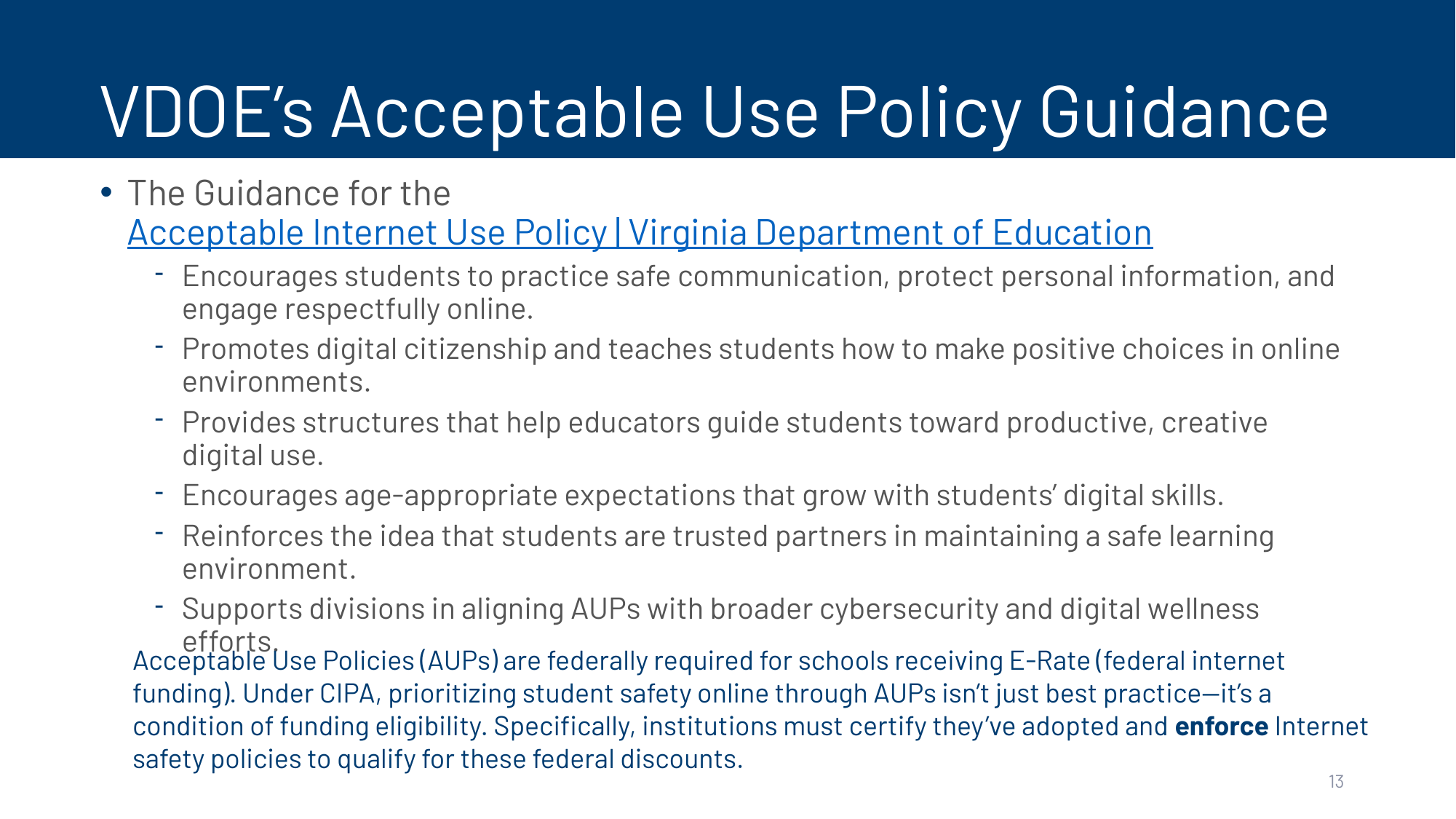

# VDOE’s Acceptable Use Policy Guidance
The Guidance for the Acceptable Internet Use Policy | Virginia Department of Education
Encourages students to practice safe communication, protect personal information, and engage respectfully online.
Promotes digital citizenship and teaches students how to make positive choices in online environments.
Provides structures that help educators guide students toward productive, creative digital use.
Encourages age‑appropriate expectations that grow with students’ digital skills.
Reinforces the idea that students are trusted partners in maintaining a safe learning environment.
Supports divisions in aligning AUPs with broader cybersecurity and digital wellness efforts.
Acceptable Use Policies (AUPs) are federally required for schools receiving E‑Rate (federal internet funding). Under CIPA, prioritizing student safety online through AUPs isn’t just best practice—it’s a condition of funding eligibility. Specifically, institutions must certify they’ve adopted and enforce Internet safety policies to qualify for these federal discounts.
13